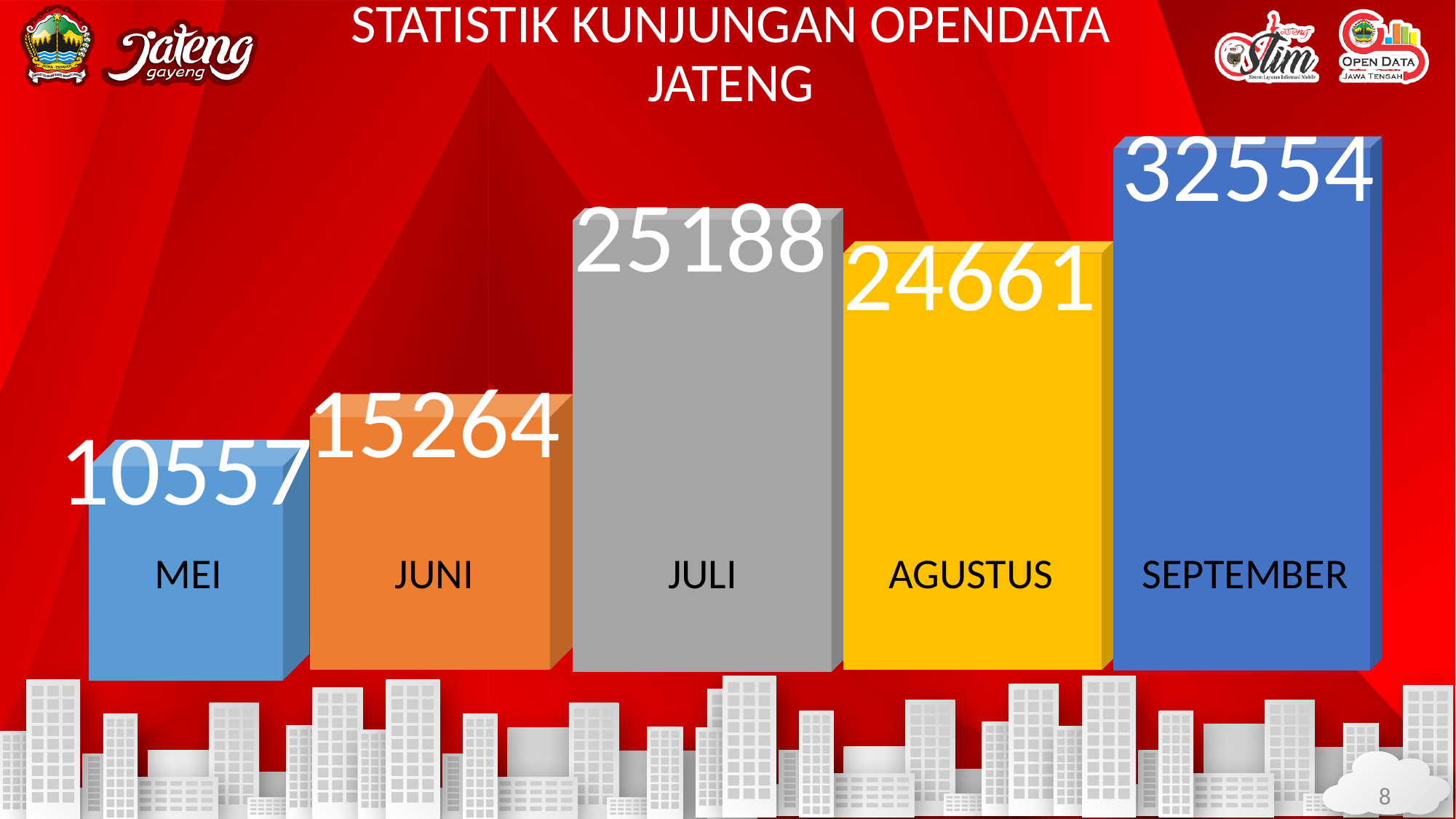

# STATISTIK KUNJUNGAN OPENDATA JATENG
32554

25188
24661

15264

10557

MEI
JUNI
JULI
AGUSTUS
SEPTEMBER
8